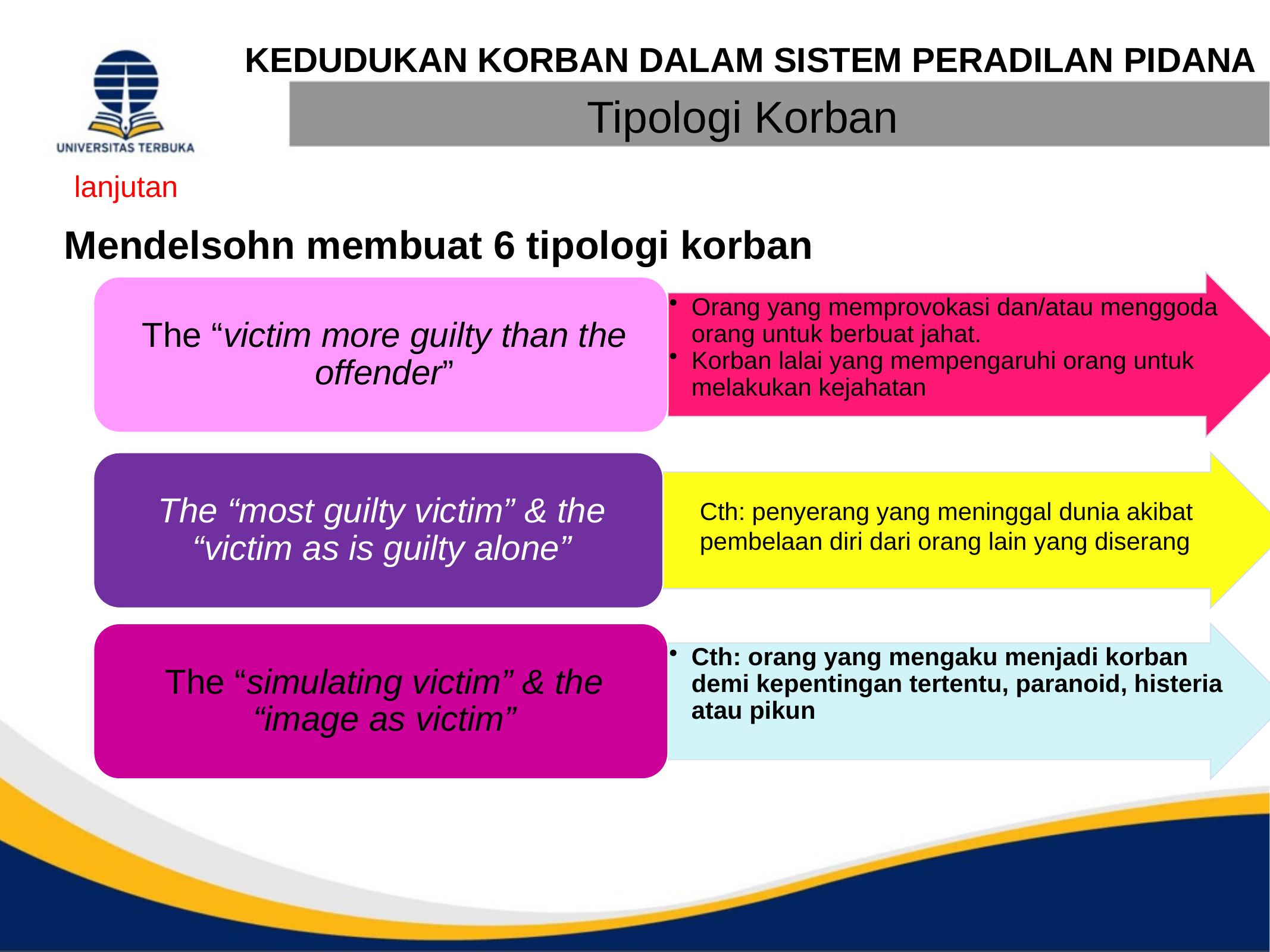

KEDUDUKAN KORBAN DALAM SISTEM PERADILAN PIDANA
Tipologi Korban
lanjutan
Mendelsohn membuat 6 tipologi korban
Orang yang memprovokasi dan/atau menggoda orang untuk berbuat jahat.
Korban lalai yang mempengaruhi orang untuk melakukan kejahatan
The “victim more guilty than the offender”
The “most guilty victim” & the “victim as is guilty alone”
Cth: orang yang mengaku menjadi korban demi kepentingan tertentu, paranoid, histeria atau pikun

The “simulating victim” & the “image as victim”
Cth: penyerang yang meninggal dunia akibat pembelaan diri dari orang lain yang diserang